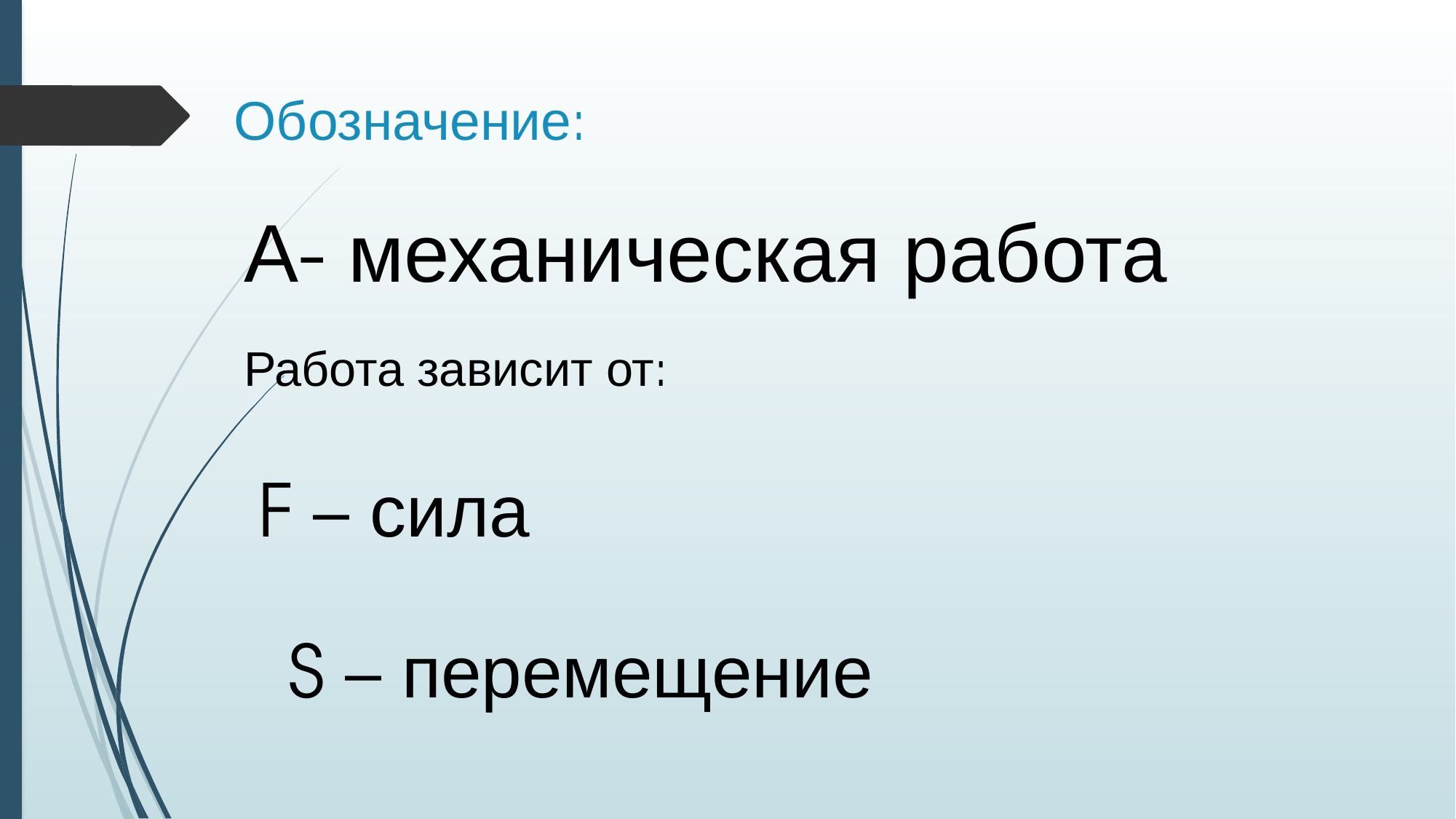

Обозначение:
#

А- механическая работа
Работа зависит от:
F – сила
S – перемещение